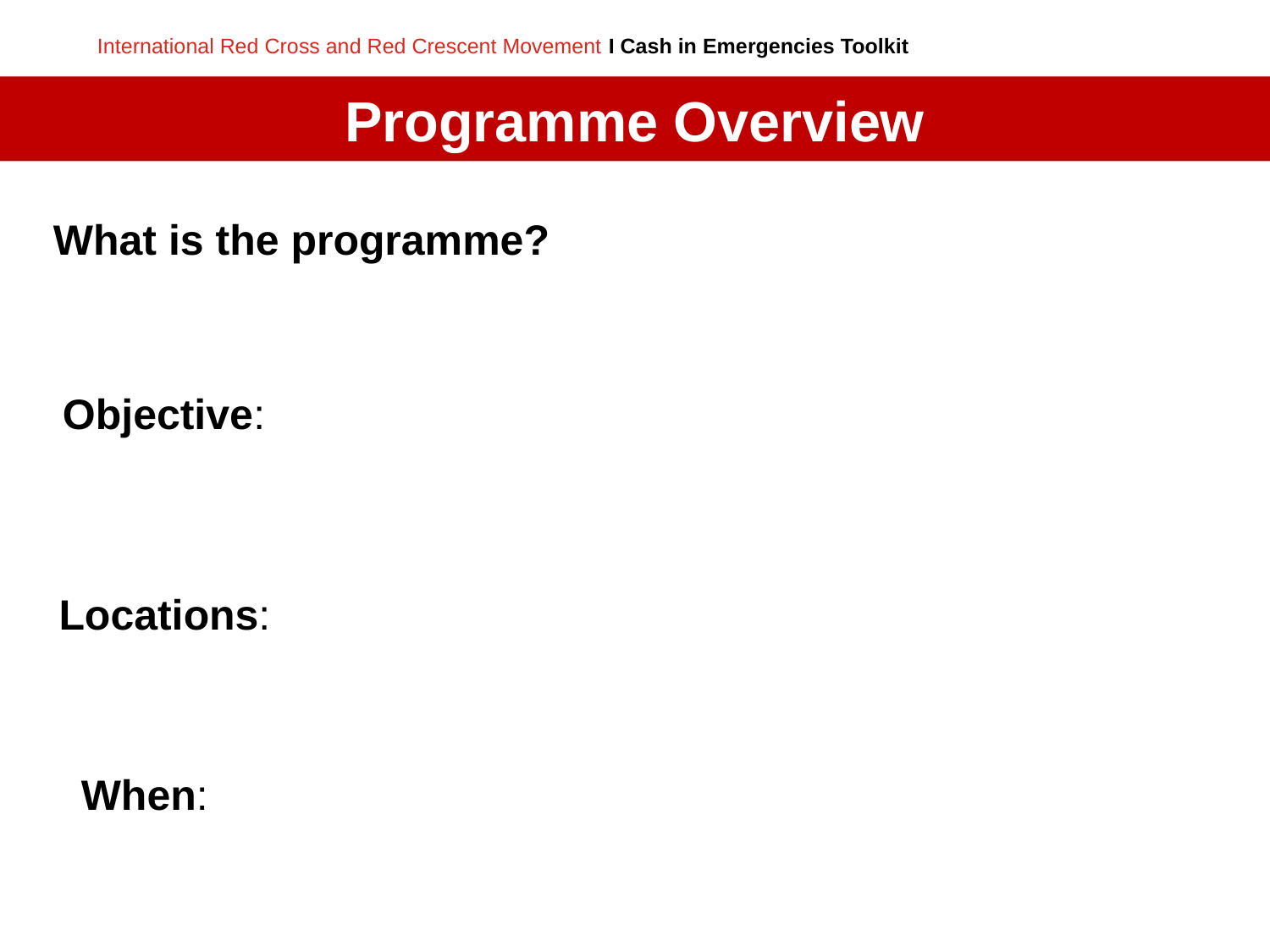

Programme Overview

    What is the programme?
Objective:

Locations:

When: